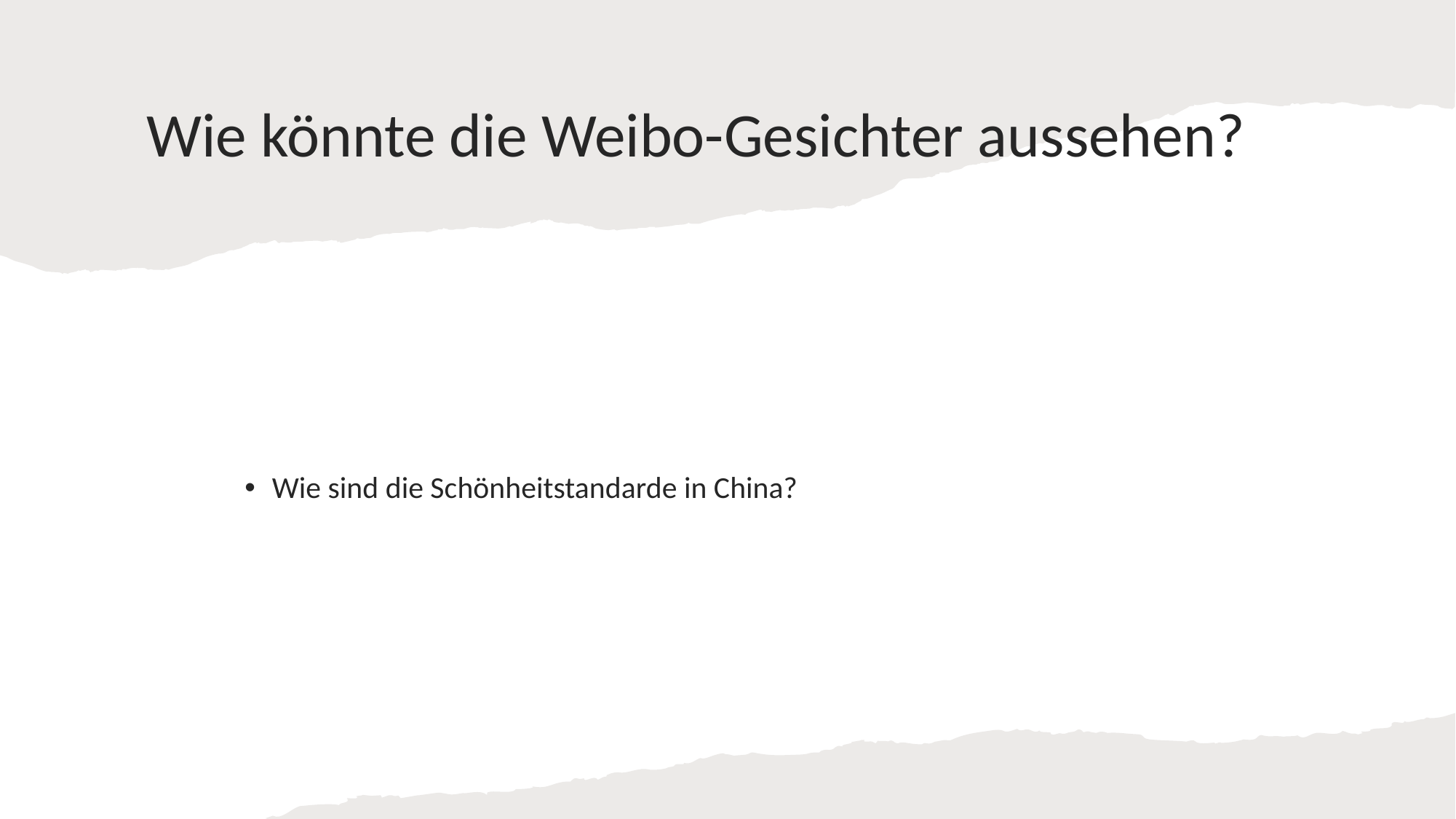

# Wie könnte die Weibo-Gesichter aussehen?
Wie sind die Schönheitstandarde in China?